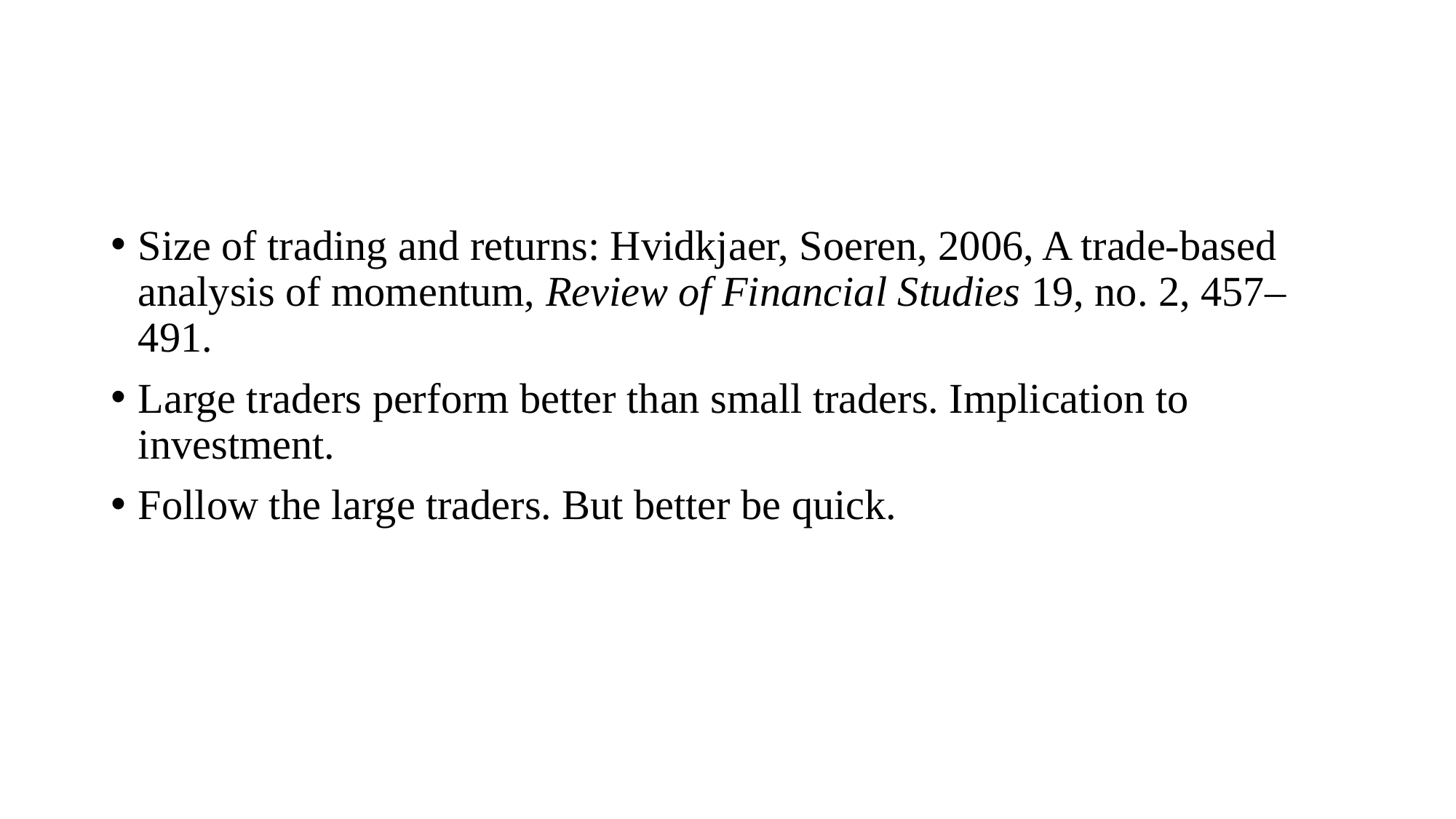

#
Size of trading and returns: Hvidkjaer, Soeren, 2006, A trade-based analysis of momentum, Review of Financial Studies 19, no. 2, 457–491.
Large traders perform better than small traders. Implication to investment.
Follow the large traders. But better be quick.